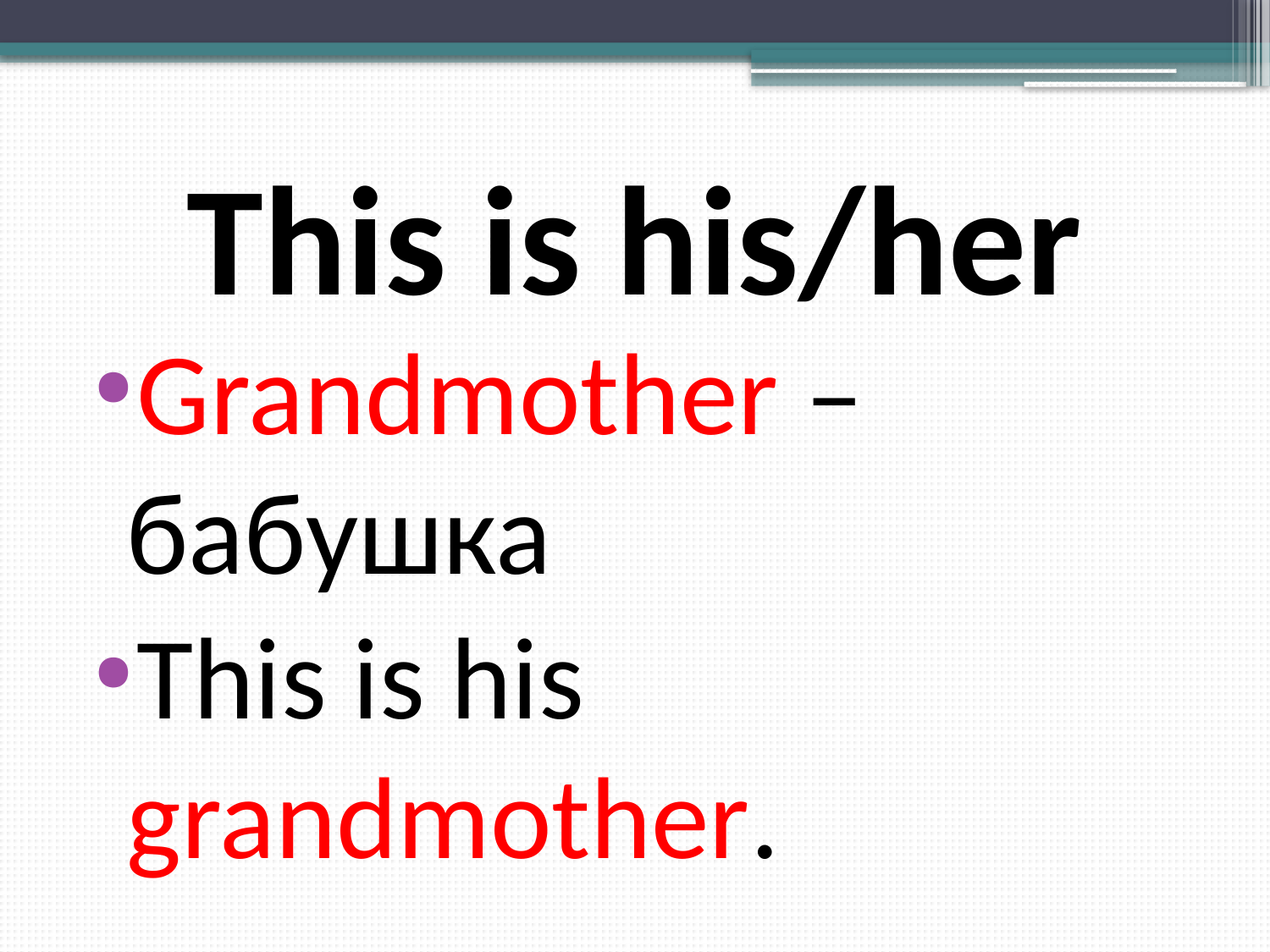

# This is his/her
Grandmother – бабушка
This is his grandmother.